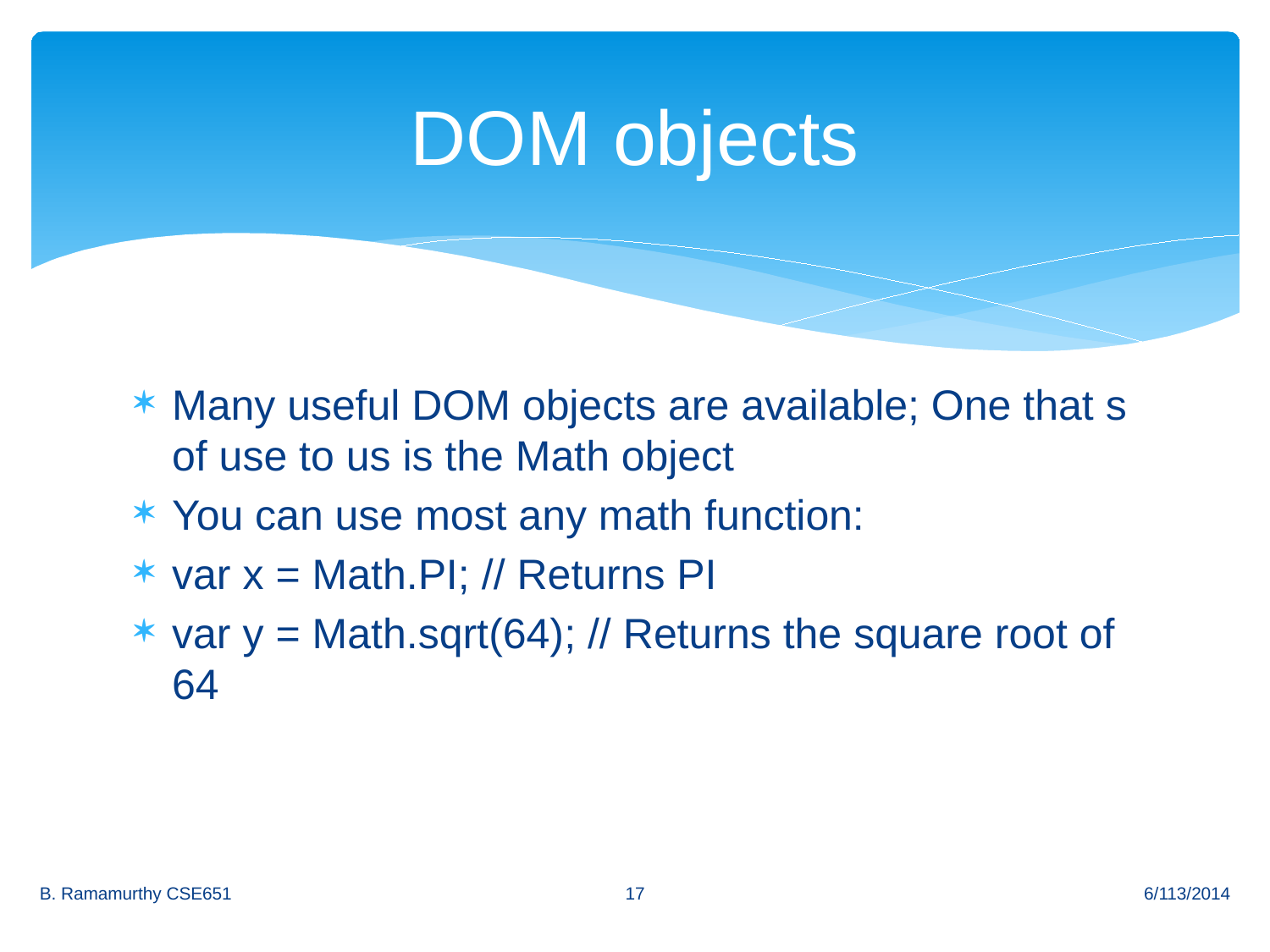

# DOM objects
Many useful DOM objects are available; One that s of use to us is the Math object
You can use most any math function:
var x = Math.PI; // Returns PI
var y = Math.sqrt(64); // Returns the square root of 64
17
B. Ramamurthy CSE651
6/113/2014